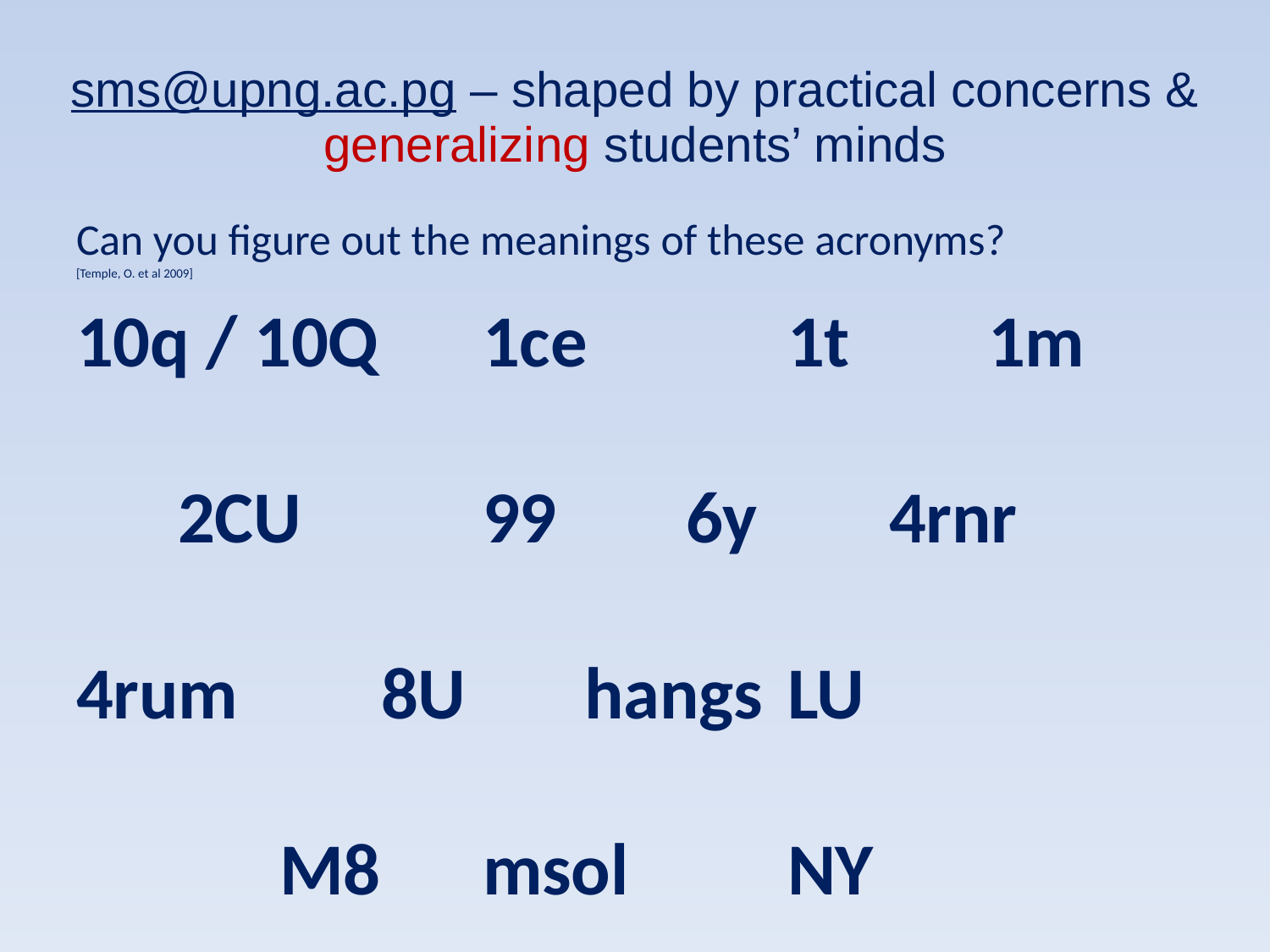

# sms@upng.ac.pg – shaped by practical concerns & generalizing students’ minds
Can you figure out the meanings of these acronyms?
[Temple, O. et al 2009]

10q / 10Q		1ce		1t	      1m

	2CU		99		6y		4rnr

4rum		8U		hangs	LU

		M8	 	msol		NY